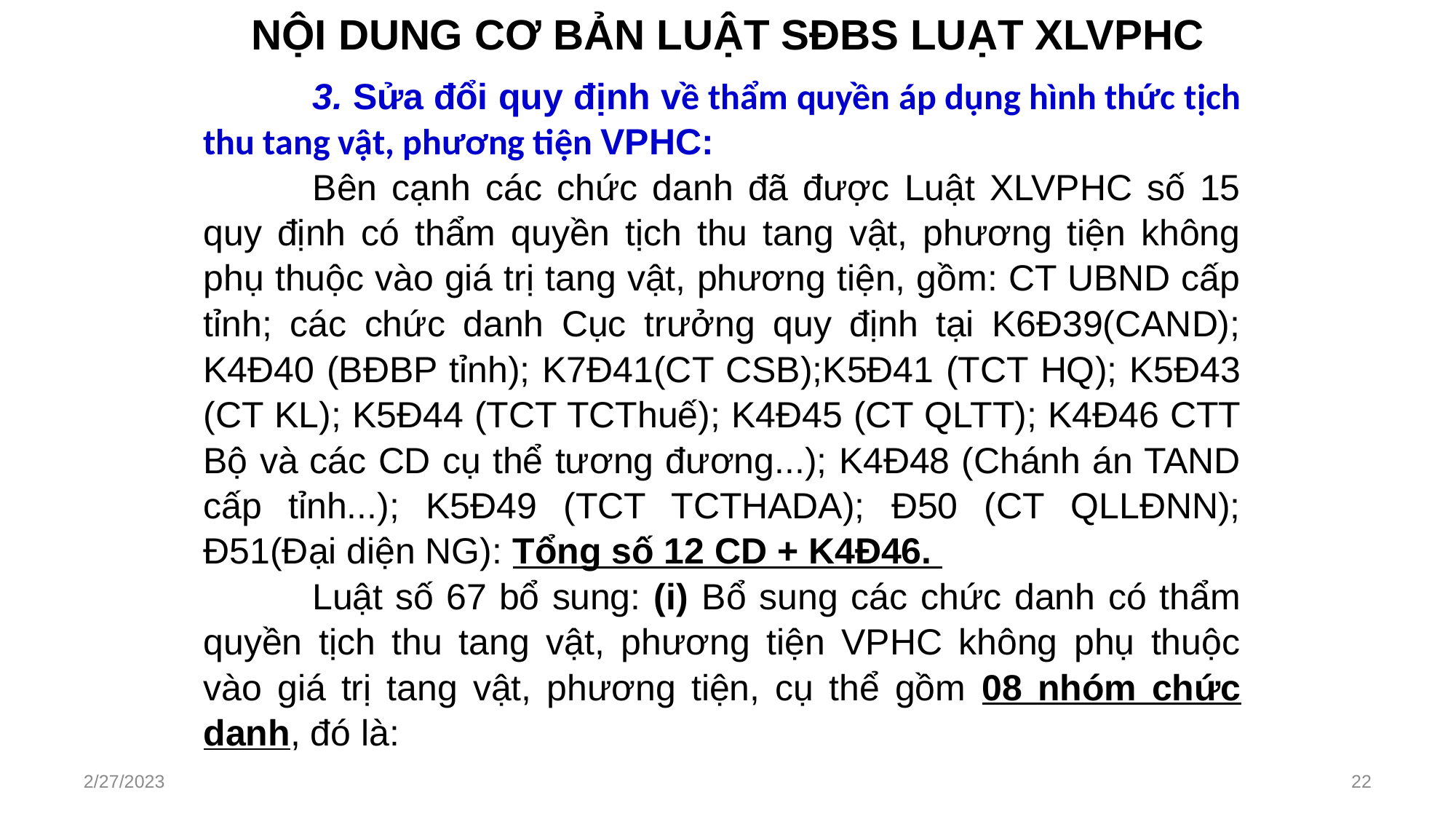

# NỘI DUNG CƠ BẢN LUẬT SĐBS LUẠT XLVPHC
	3. Sửa đổi quy định về thẩm quyền áp dụng hình thức tịch thu tang vật, phương tiện VPHC:
	Bên cạnh các chức danh đã được Luật XLVPHC số 15 quy định có thẩm quyền tịch thu tang vật, phương tiện không phụ thuộc vào giá trị tang vật, phương tiện, gồm: CT UBND cấp tỉnh; các chức danh Cục trưởng quy định tại K6Đ39(CAND); K4Đ40 (BĐBP tỉnh); K7Đ41(CT CSB);K5Đ41 (TCT HQ); K5Đ43 (CT KL); K5Đ44 (TCT TCThuế); K4Đ45 (CT QLTT); K4Đ46 CTT Bộ và các CD cụ thể tương đương...); K4Đ48 (Chánh án TAND cấp tỉnh...); K5Đ49 (TCT TCTHADA); Đ50 (CT QLLĐNN); Đ51(Đại diện NG): Tổng số 12 CD + K4Đ46.
	Luật số 67 bổ sung: (i) Bổ sung các chức danh có thẩm quyền tịch thu tang vật, phương tiện VPHC không phụ thuộc vào giá trị tang vật, phương tiện, cụ thể gồm 08 nhóm chức danh, đó là:

2/27/2023
22